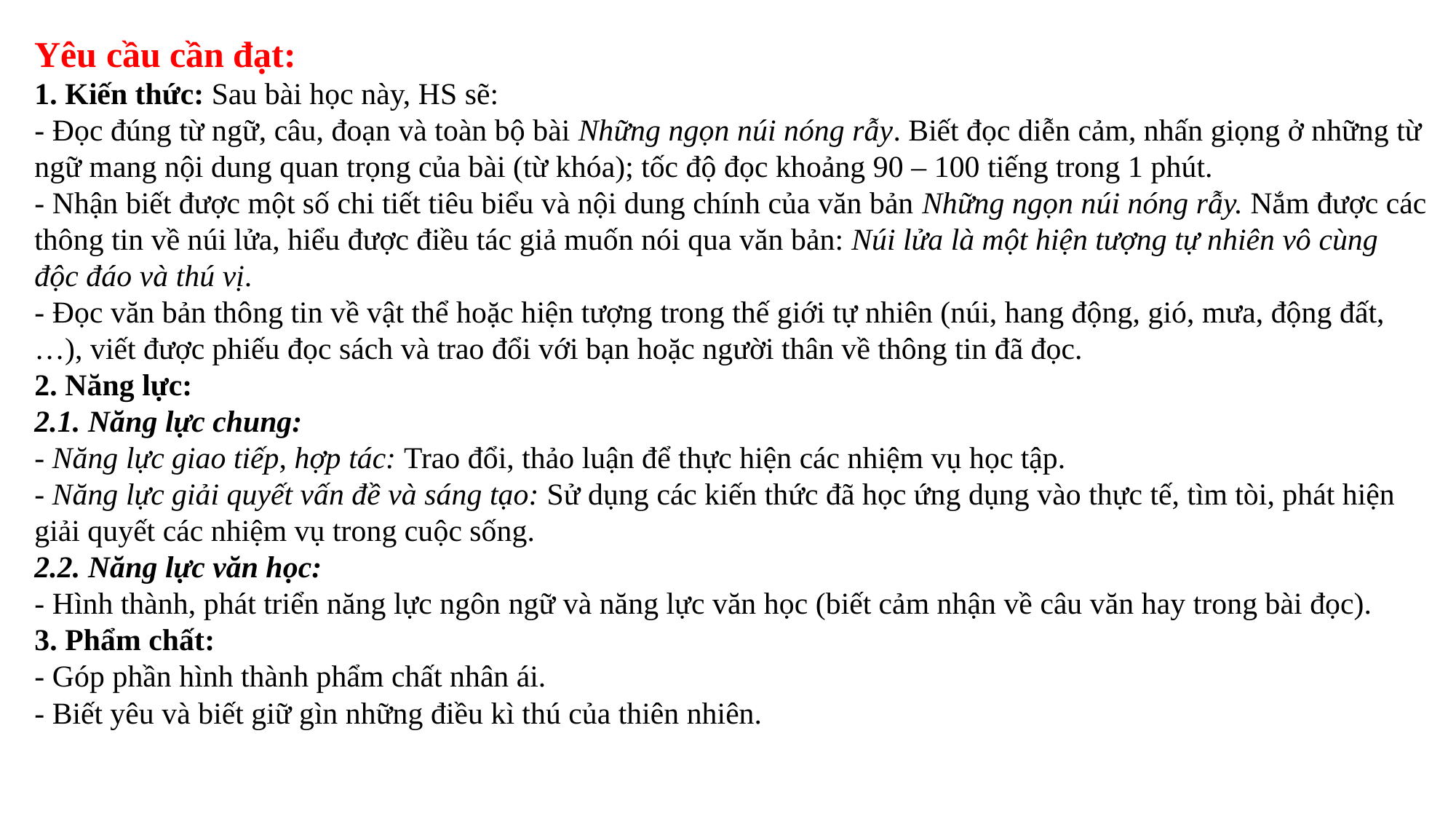

Yêu cầu cần đạt:
1. Kiến thức: Sau bài học này, HS sẽ:
- Đọc đúng từ ngữ, câu, đoạn và toàn bộ bài Những ngọn núi nóng rẫy. Biết đọc diễn cảm, nhấn giọng ở những từ ngữ mang nội dung quan trọng của bài (từ khóa); tốc độ đọc khoảng 90 – 100 tiếng trong 1 phút.
- Nhận biết được một số chi tiết tiêu biểu và nội dung chính của văn bản Những ngọn núi nóng rẫy. Nắm được các thông tin về núi lửa, hiểu được điều tác giả muốn nói qua văn bản: Núi lửa là một hiện tượng tự nhiên vô cùng độc đáo và thú vị.
- Đọc văn bản thông tin về vật thể hoặc hiện tượng trong thế giới tự nhiên (núi, hang động, gió, mưa, động đất,…), viết được phiếu đọc sách và trao đổi với bạn hoặc người thân về thông tin đã đọc.
2. Năng lực:
2.1. Năng lực chung:
- Năng lực giao tiếp, hợp tác: Trao đổi, thảo luận để thực hiện các nhiệm vụ học tập.
- Năng lực giải quyết vấn đề và sáng tạo: Sử dụng các kiến thức đã học ứng dụng vào thực tế, tìm tòi, phát hiện giải quyết các nhiệm vụ trong cuộc sống.
2.2. Năng lực văn học:
- Hình thành, phát triển năng lực ngôn ngữ và năng lực văn học (biết cảm nhận về câu văn hay trong bài đọc).
3. Phẩm chất:
- Góp phần hình thành phẩm chất nhân ái.
- Biết yêu và biết giữ gìn những điều kì thú của thiên nhiên.